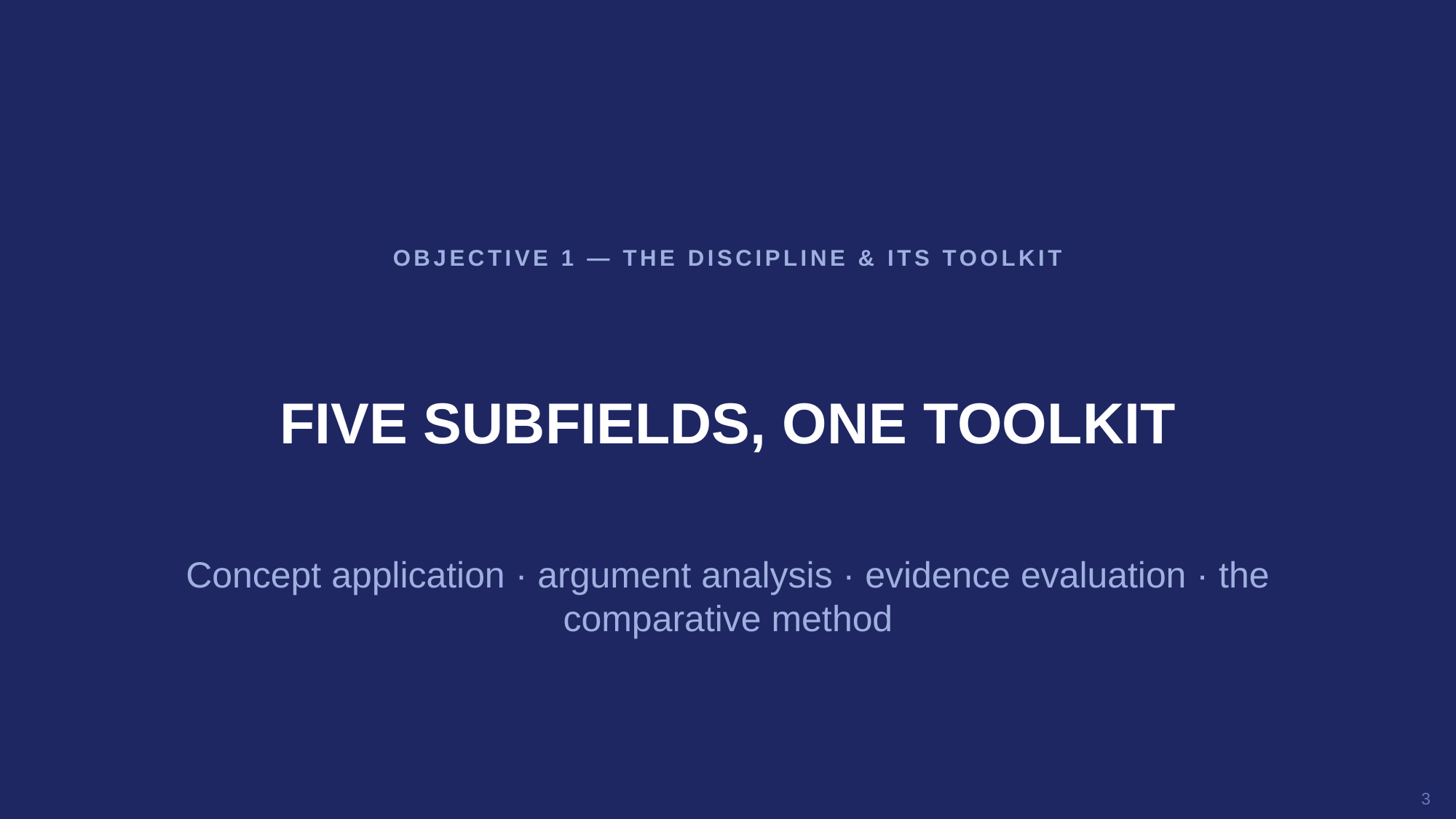

OBJECTIVE 1 — THE DISCIPLINE & ITS TOOLKIT
FIVE SUBFIELDS, ONE TOOLKIT
Concept application · argument analysis · evidence evaluation · the comparative method
3